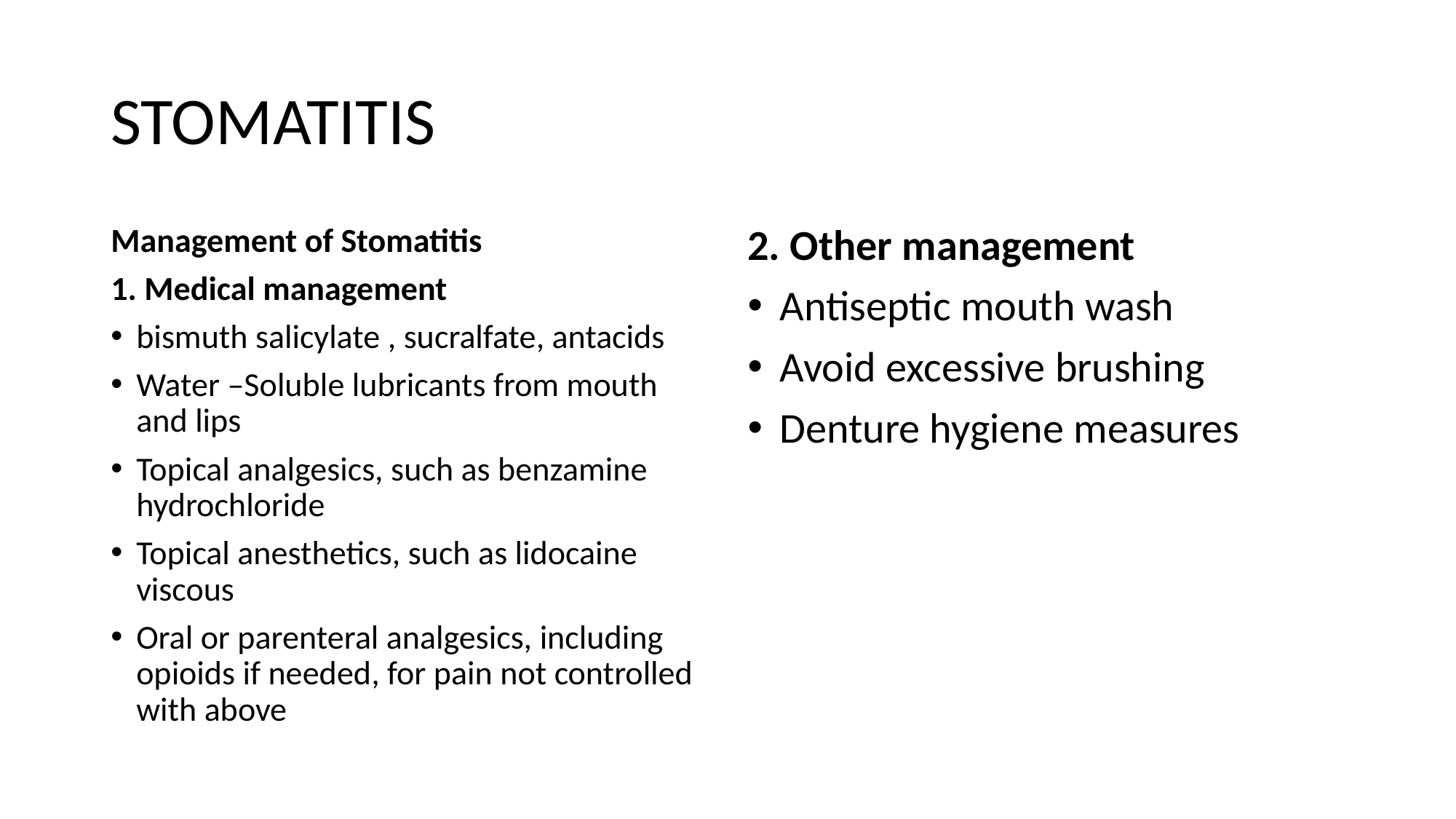

# STOMATITIS
Management of Stomatitis
1. Medical management
bismuth salicylate , sucralfate, antacids
Water –Soluble lubricants from mouth and lips
Topical analgesics, such as benzamine hydrochloride
Topical anesthetics, such as lidocaine viscous
Oral or parenteral analgesics, including opioids if needed, for pain not controlled with above
2. Other management
Antiseptic mouth wash
Avoid excessive brushing
Denture hygiene measures